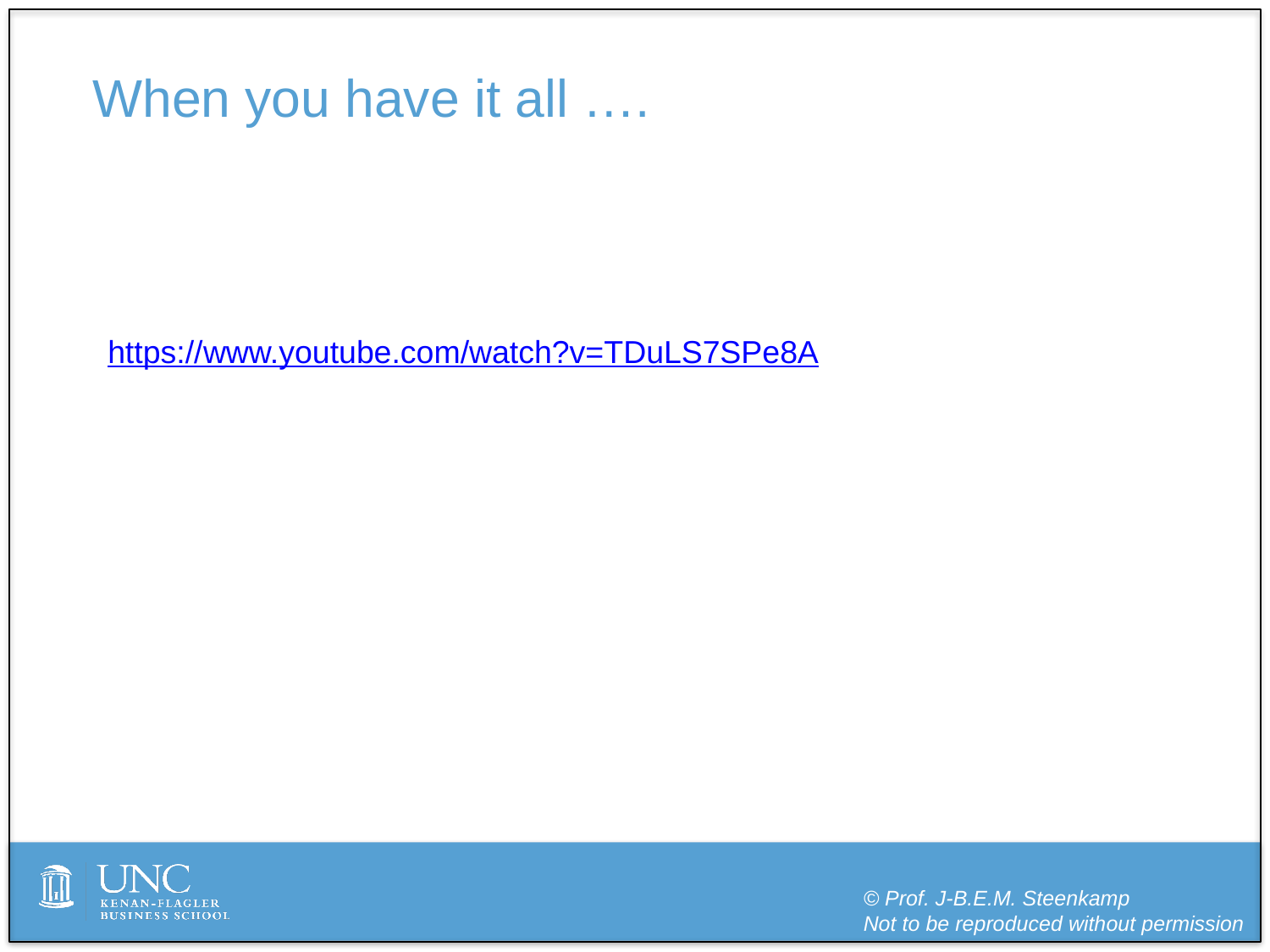

# When you have it all ….

https://www.youtube.com/watch?v=TDuLS7SPe8A